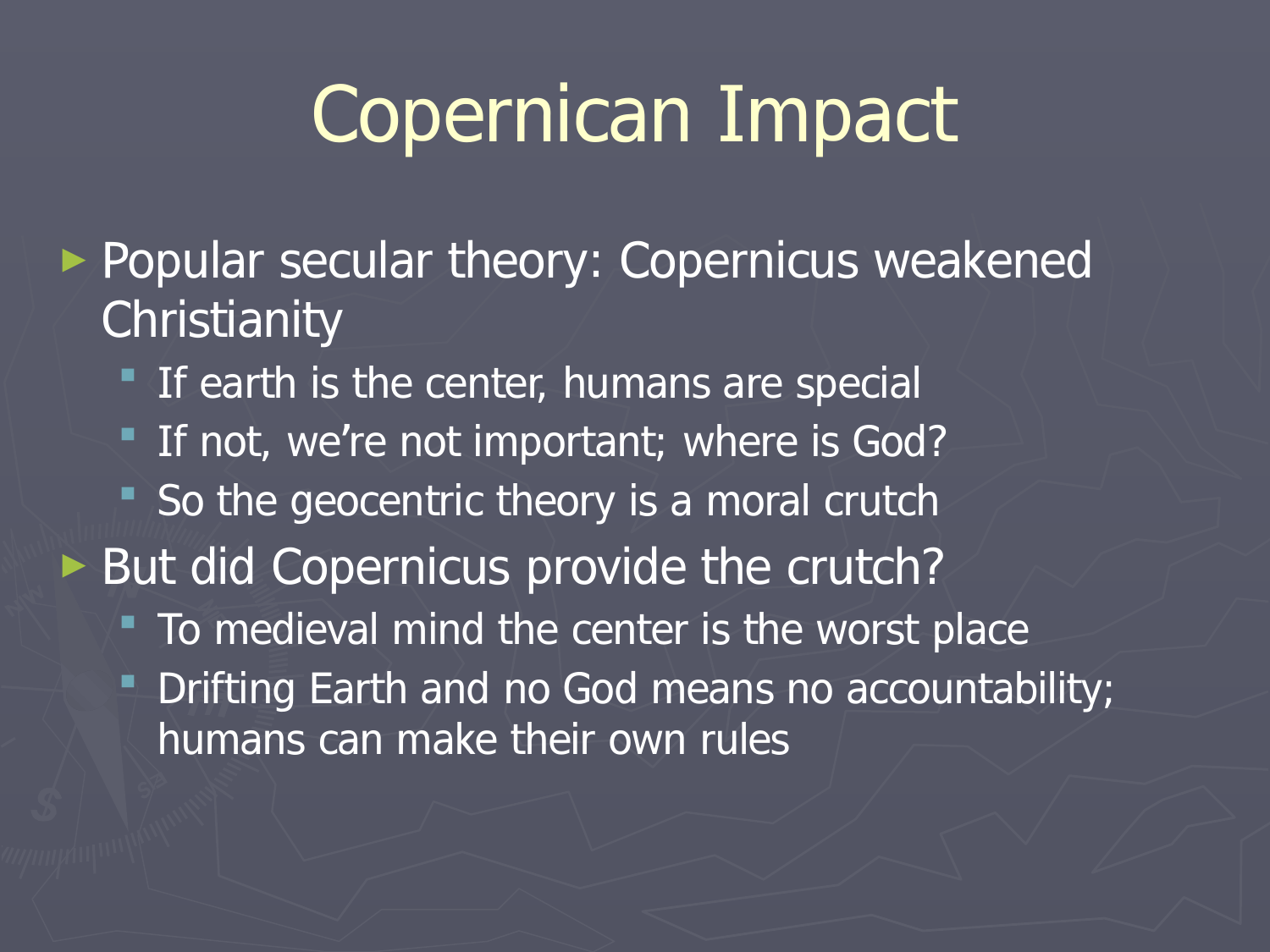

# Copernican Impact
Popular secular theory: Copernicus weakened Christianity
If earth is the center, humans are special
If not, we’re not important; where is God?
So the geocentric theory is a moral crutch
But did Copernicus provide the crutch?
To medieval mind the center is the worst place
Drifting Earth and no God means no accountability; humans can make their own rules